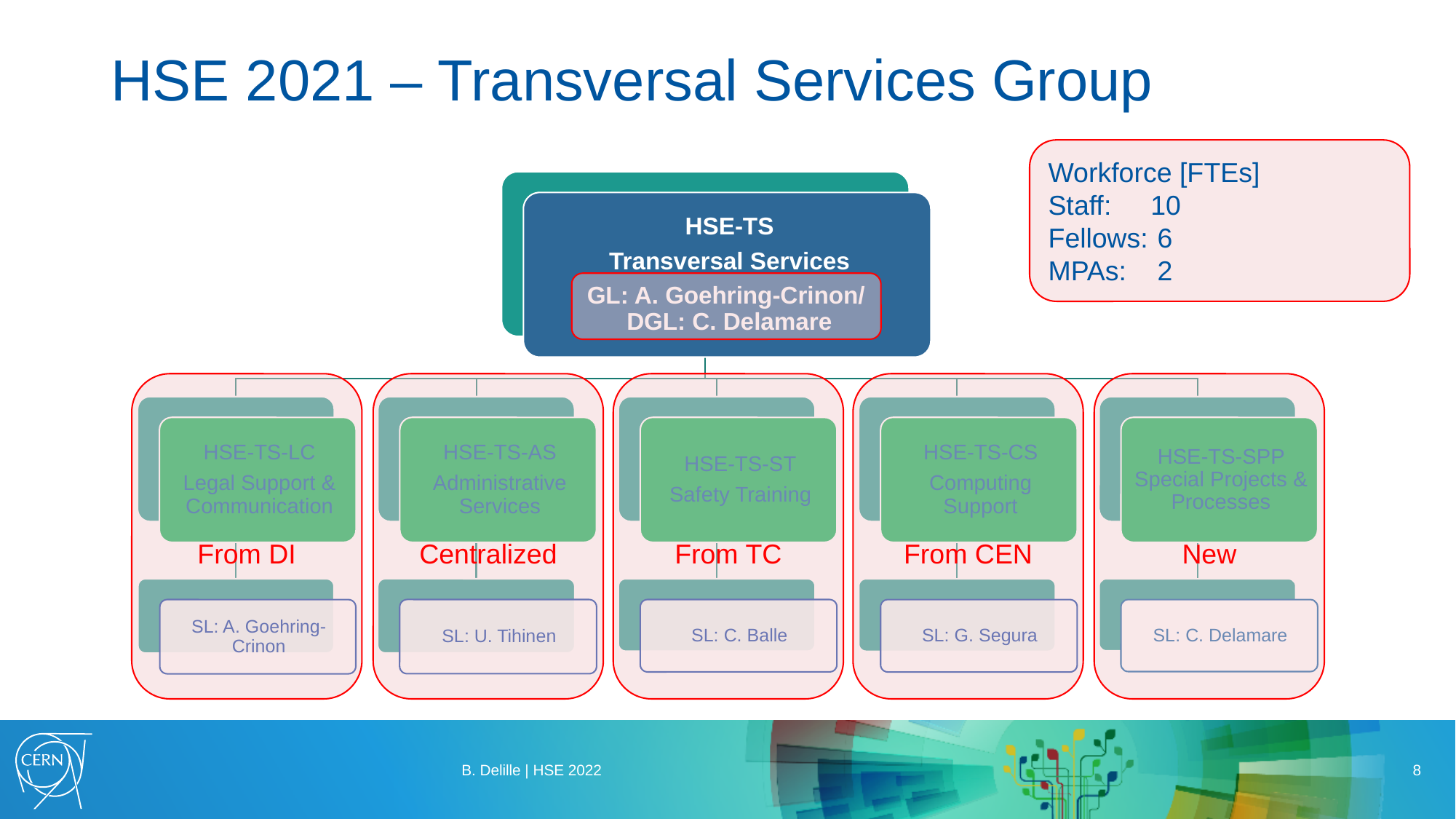

# HSE 2021 – Transversal Services Group
Workforce [FTEs]
Staff: 	10
Fellows:	6
MPAs: 	2
HSE-TS
Transversal Services
GL: A. Goehring-Crinon/
DGL: C. Delamare
HSE-TS-LC
Legal Support & Communication
SL: A. Goehring-Crinon
HSE-TS-AS
Administrative Services
SL: U. Tihinen
HSE-TS-ST
Safety Training
SL: C. Balle
HSE-TS-CS
Computing Support
SL: G. Segura
HSE-TS-SPP Special Projects & Processes
SL: C. Delamare

From DI

Centralized

From TC

From CEN

New

B. Delille | HSE 2022
8